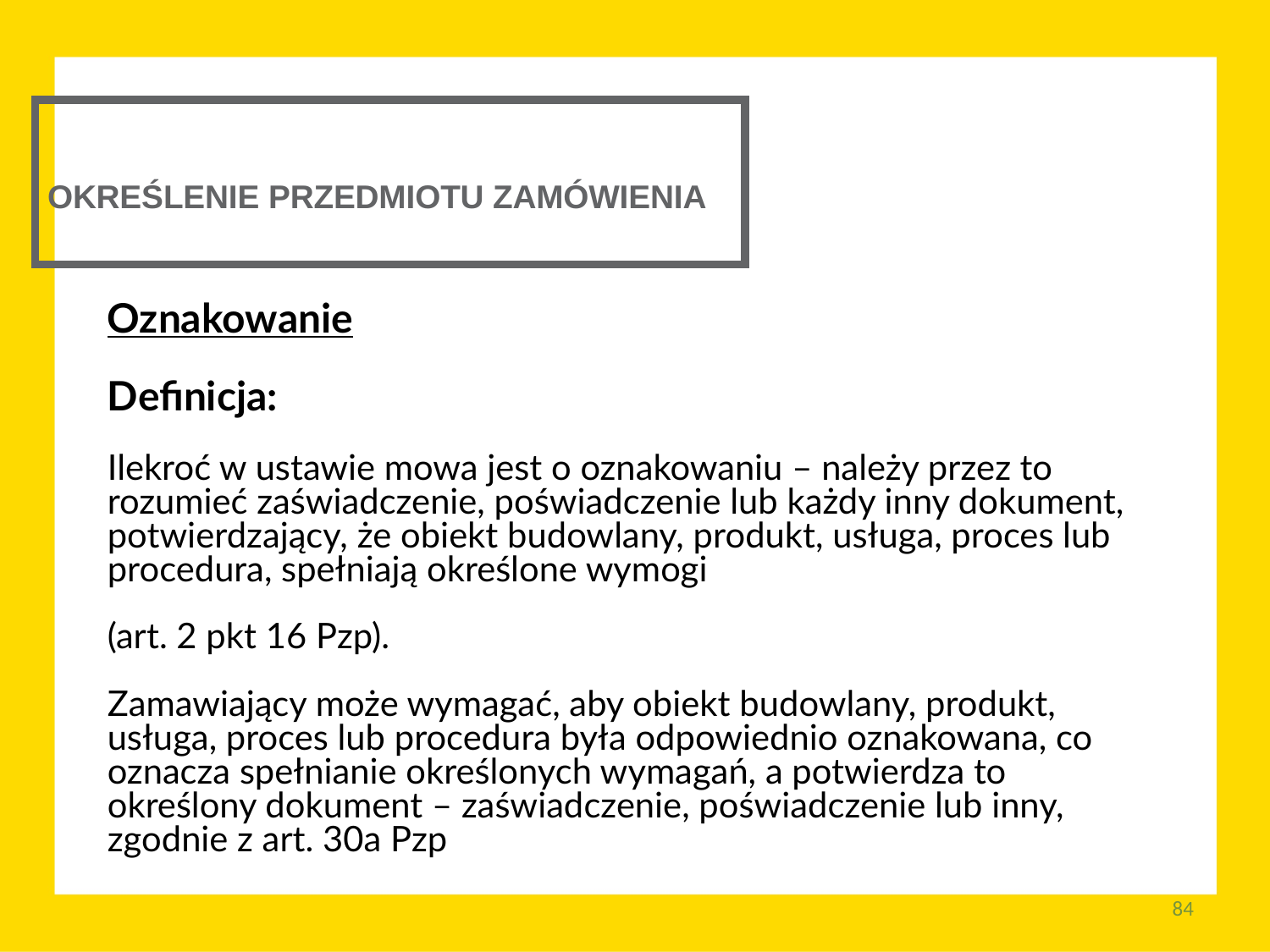

OKREŚLENIE PRZEDMIOTU ZAMÓWIENIA

Oznakowanie
Definicja:
Ilekroć w ustawie mowa jest o oznakowaniu – należy przez to rozumieć zaświadczenie, poświadczenie lub każdy inny dokument, potwierdzający, że obiekt budowlany, produkt, usługa, proces lub procedura, spełniają określone wymogi
(art. 2 pkt 16 Pzp).
Zamawiający może wymagać, aby obiekt budowlany, produkt, usługa, proces lub procedura była odpowiednio oznakowana, co oznacza spełnianie określonych wymagań, a potwierdza to określony dokument – zaświadczenie, poświadczenie lub inny, zgodnie z art. 30a Pzp
84